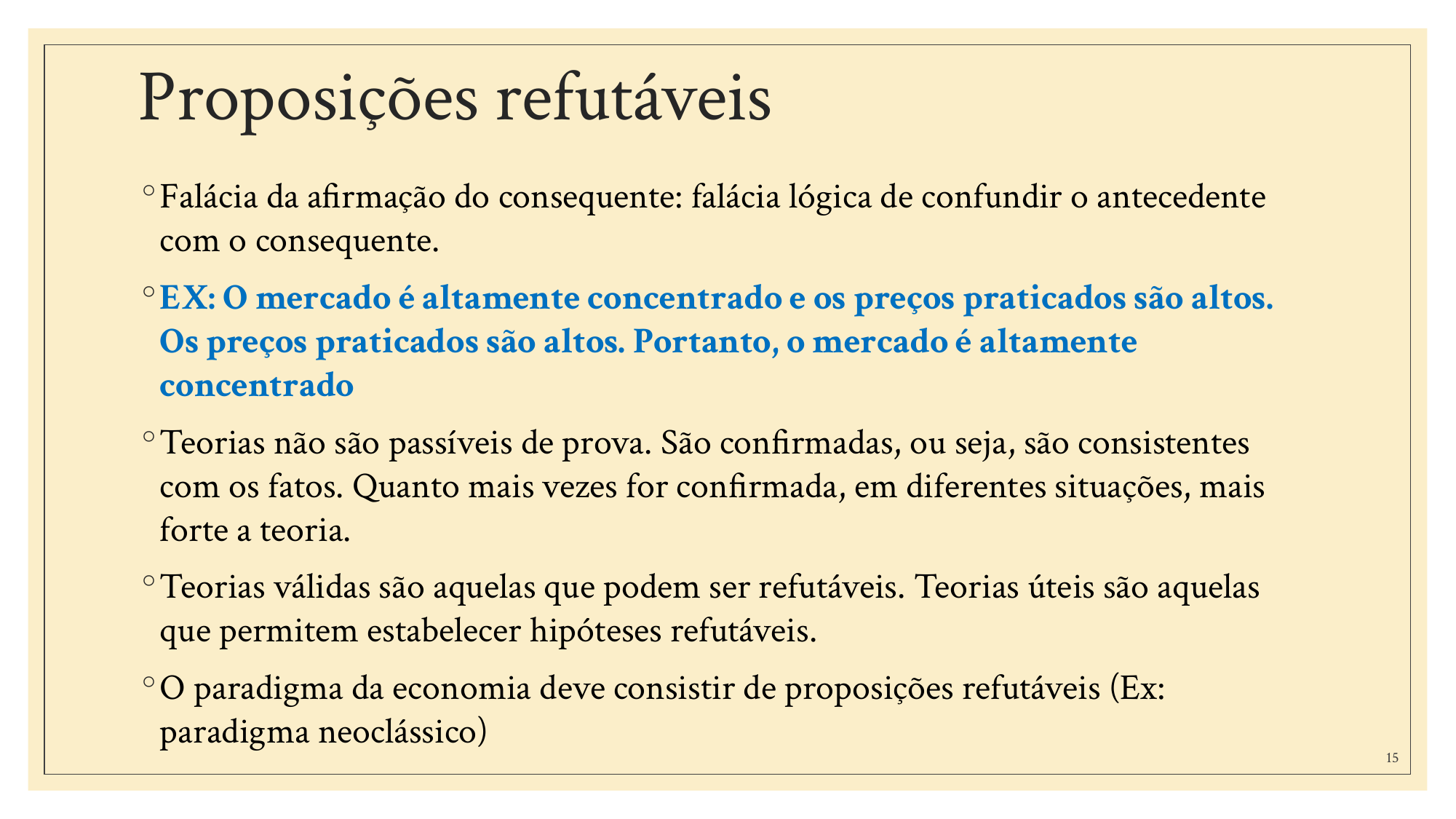

# Proposições refutáveis
Falácia da afirmação do consequente: falácia lógica de confundir o antecedente com o consequente.
EX: O mercado é altamente concentrado e os preços praticados são altos. Os preços praticados são altos. Portanto, o mercado é altamente concentrado
Teorias não são passíveis de prova. São confirmadas, ou seja, são consistentes com os fatos. Quanto mais vezes for confirmada, em diferentes situações, mais forte a teoria.
Teorias válidas são aquelas que podem ser refutáveis. Teorias úteis são aquelas que permitem estabelecer hipóteses refutáveis.
O paradigma da economia deve consistir de proposições refutáveis (Ex: paradigma neoclássico)
15